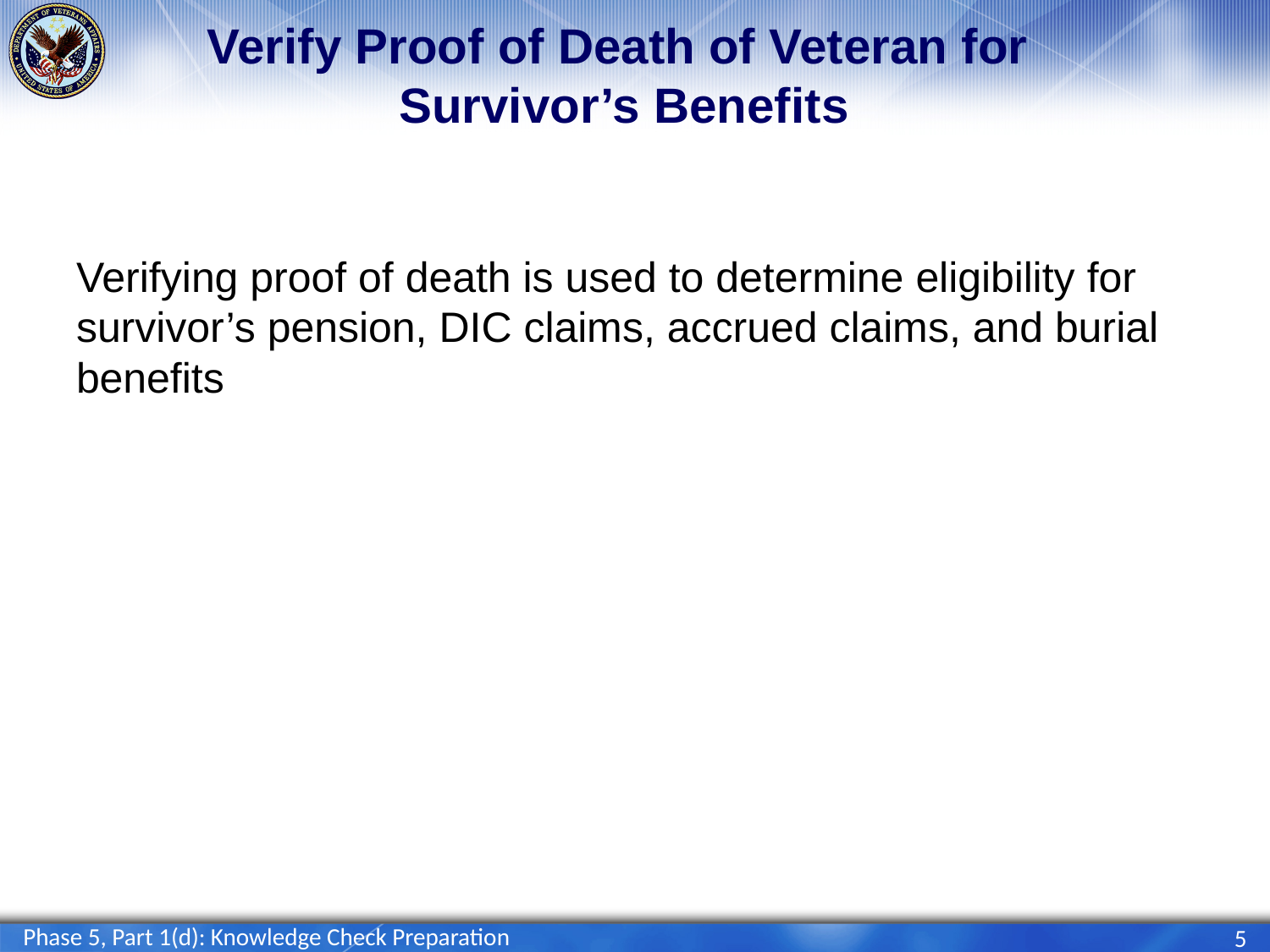

# Verify Proof of Death of Veteran for Survivor’s Benefits
Verifying proof of death is used to determine eligibility for survivor’s pension, DIC claims, accrued claims, and burial benefits
Phase 5, Part 1(d): Knowledge Check Preparation
5